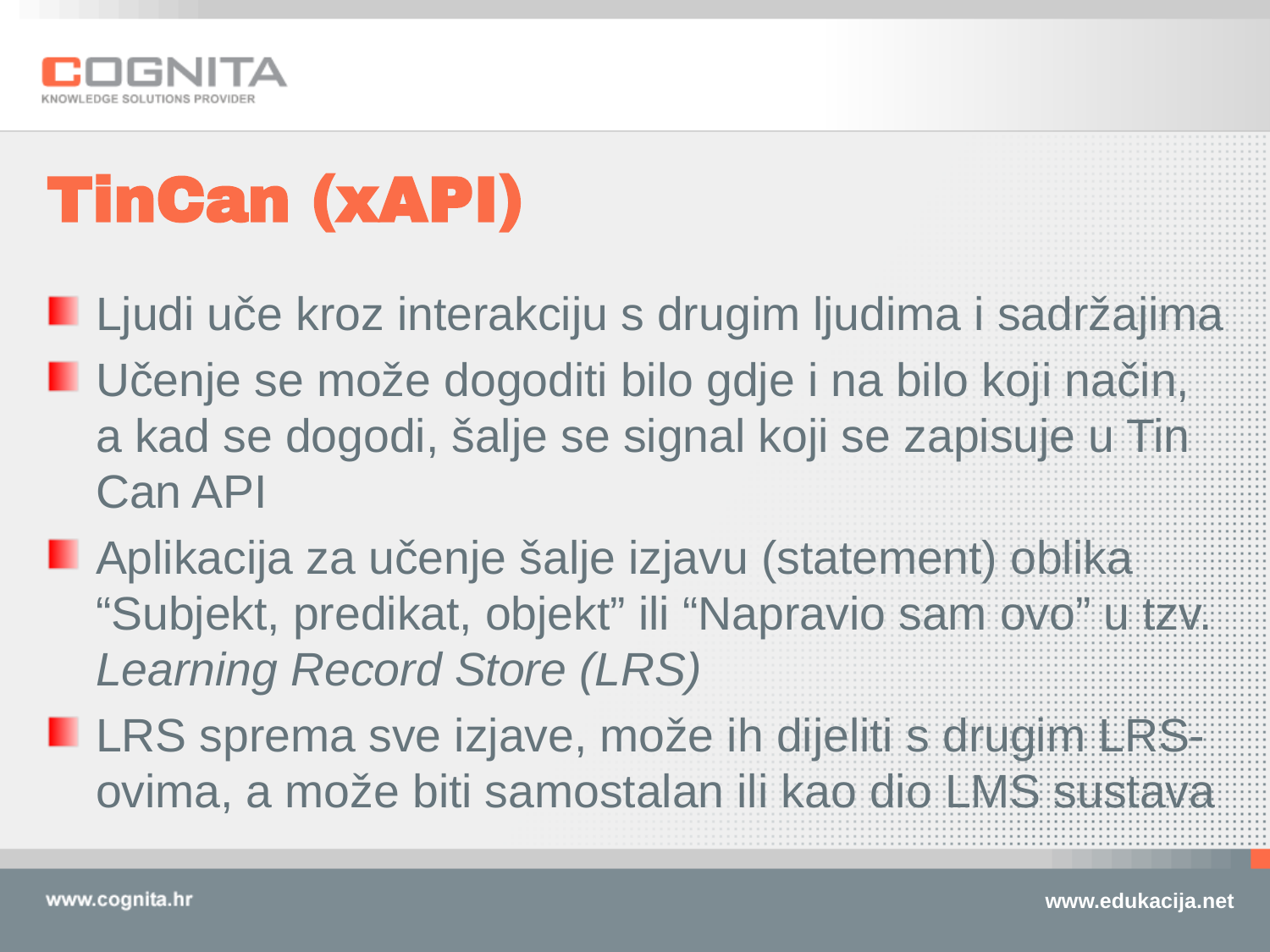

# TinCan (xAPI)
Ljudi uče kroz interakciju s drugim ljudima i sadržajima
Učenje se može dogoditi bilo gdje i na bilo koji način, a kad se dogodi, šalje se signal koji se zapisuje u Tin Can API
Aplikacija za učenje šalje izjavu (statement) oblika “Subjekt, predikat, objekt” ili “Napravio sam ovo” u tzv. Learning Record Store (LRS)
LRS sprema sve izjave, može ih dijeliti s drugim LRS-ovima, a može biti samostalan ili kao dio LMS sustava